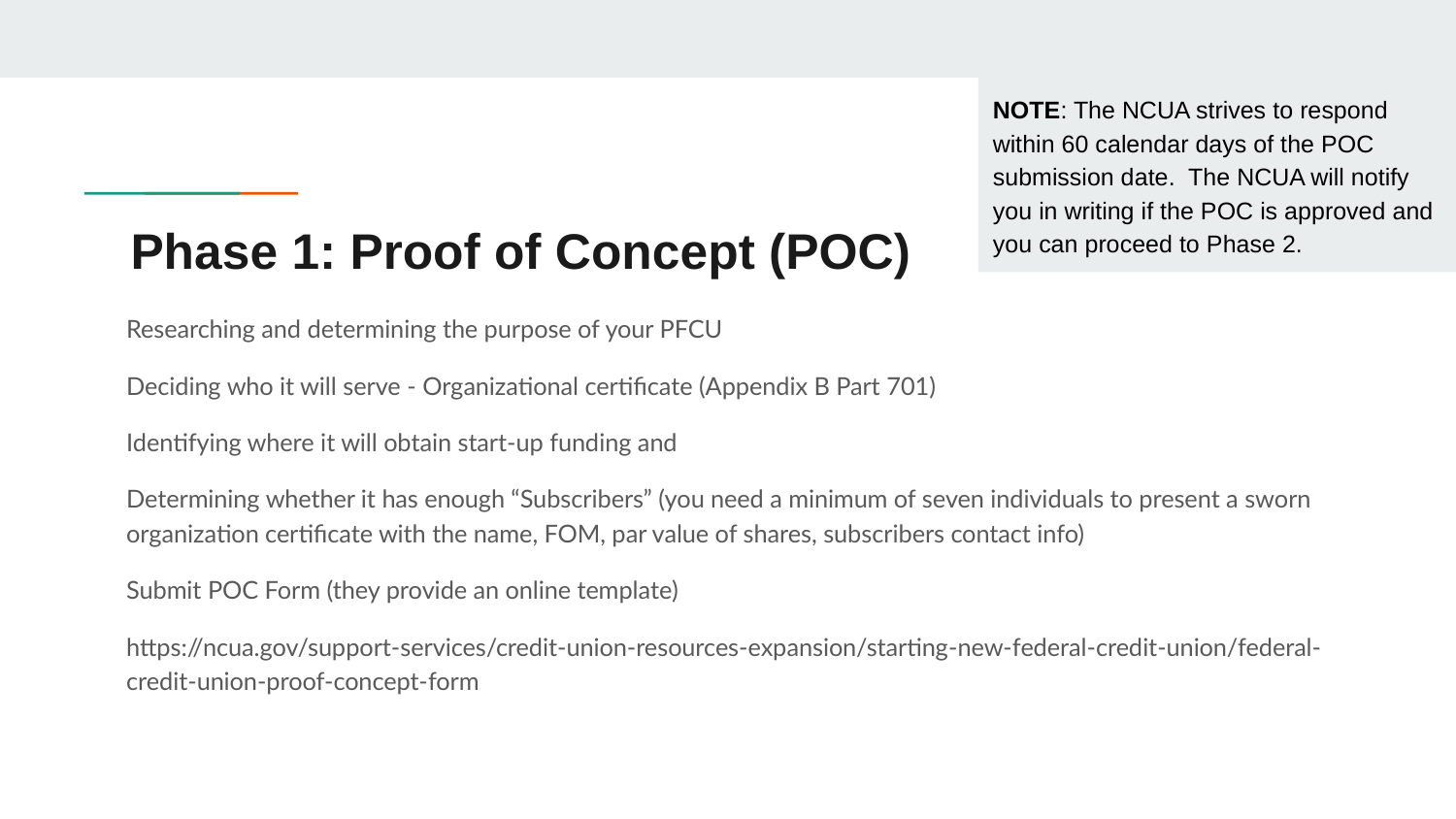

NOTE: The NCUA strives to respond within 60 calendar days of the POC submission date.  The NCUA will notify you in writing if the POC is approved and you can proceed to Phase 2.
# Phase 1: Proof of Concept (POC)
Researching and determining the purpose of your PFCU
Deciding who it will serve - Organizational certificate (Appendix B Part 701)
Identifying where it will obtain start-up funding and
Determining whether it has enough “Subscribers” (you need a minimum of seven individuals to present a sworn organization certificate with the name, FOM, par value of shares, subscribers contact info)
Submit POC Form (they provide an online template)
https://ncua.gov/support-services/credit-union-resources-expansion/starting-new-federal-credit-union/federal-credit-union-proof-concept-form